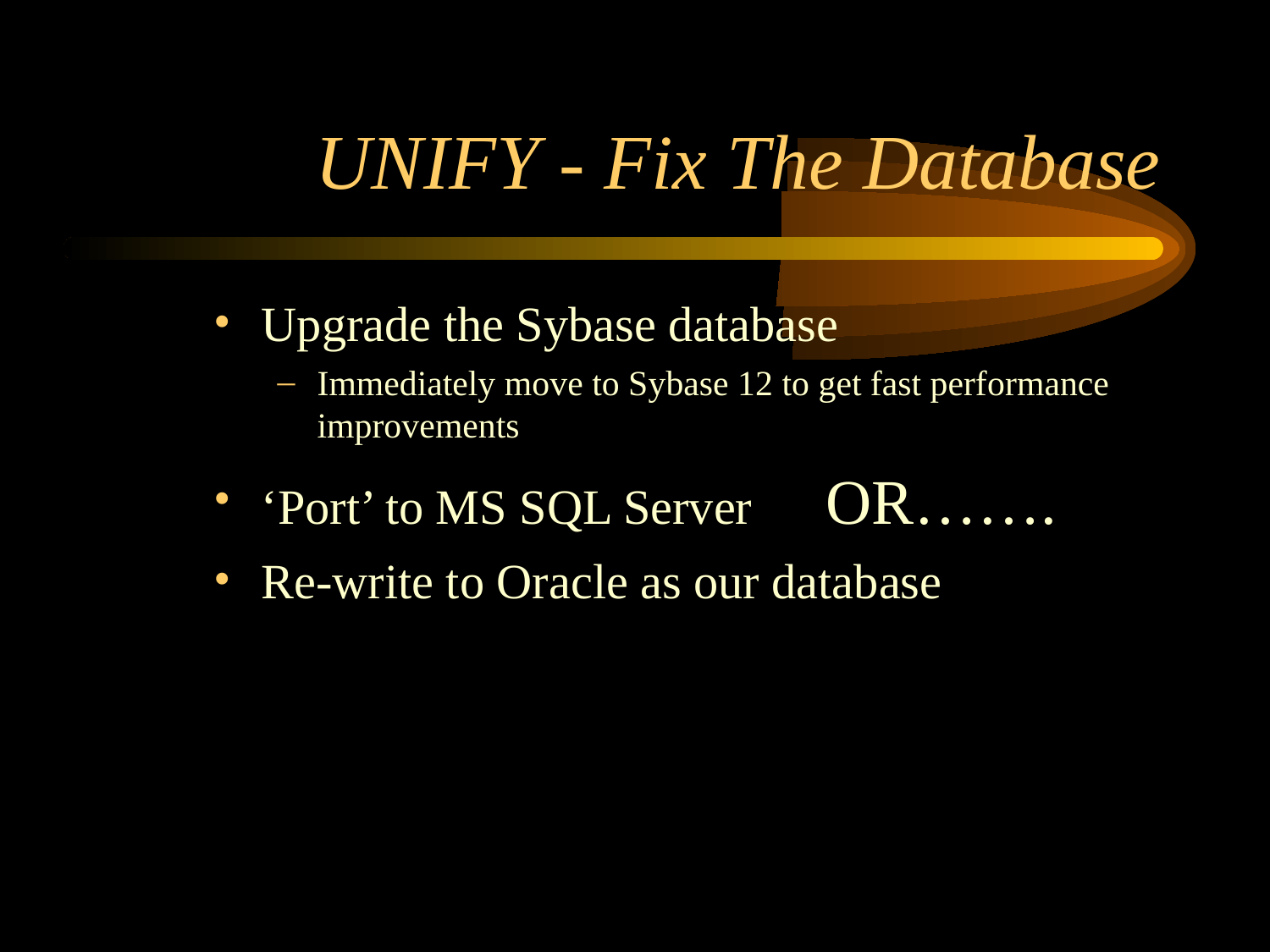

# UNIFY - Fix The Database
Upgrade the Sybase database
Immediately move to Sybase 12 to get fast performance improvements
‘Port’ to MS SQL Server      OR…….
Re-write to Oracle as our database